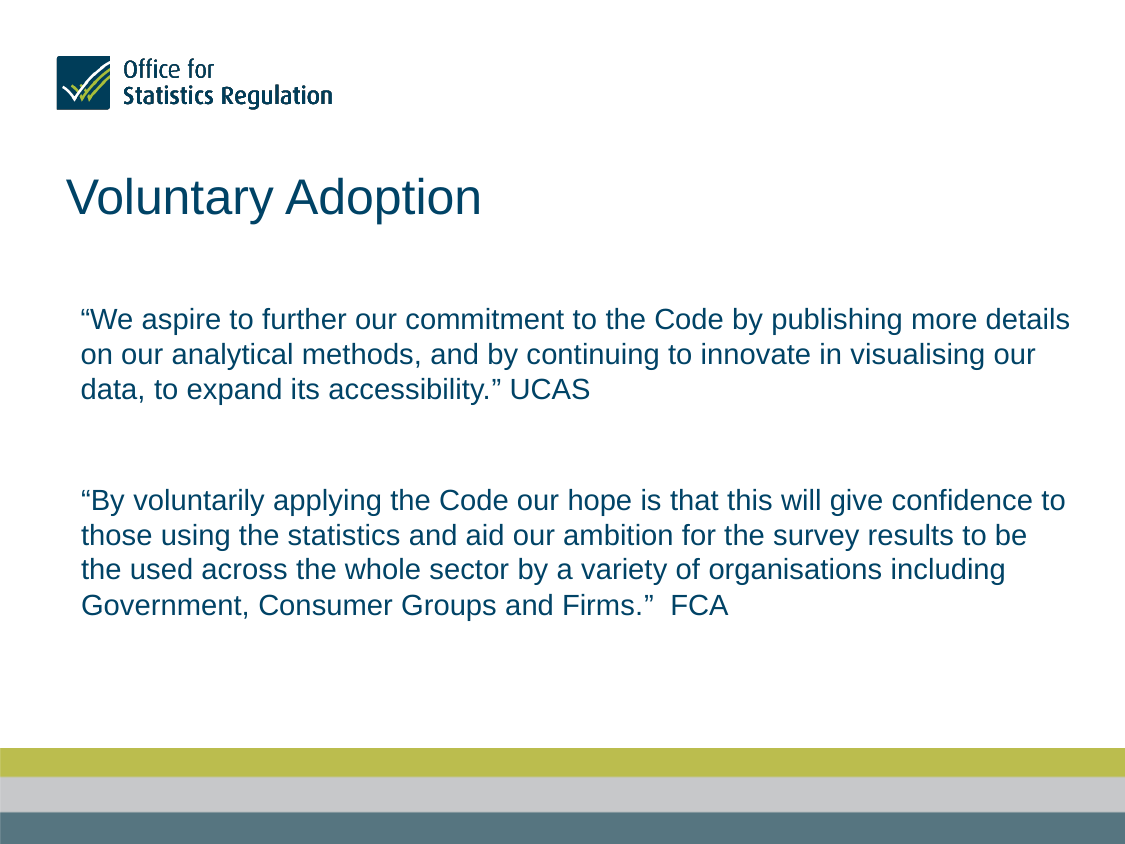

# Voluntary Adoption
“We aspire to further our commitment to the Code by publishing more details on our analytical methods, and by continuing to innovate in visualising our data, to expand its accessibility.” UCAS
“By voluntarily applying the Code our hope is that this will give confidence to those using the statistics and aid our ambition for the survey results to be the used across the whole sector by a variety of organisations including Government, Consumer Groups and Firms.”  FCA